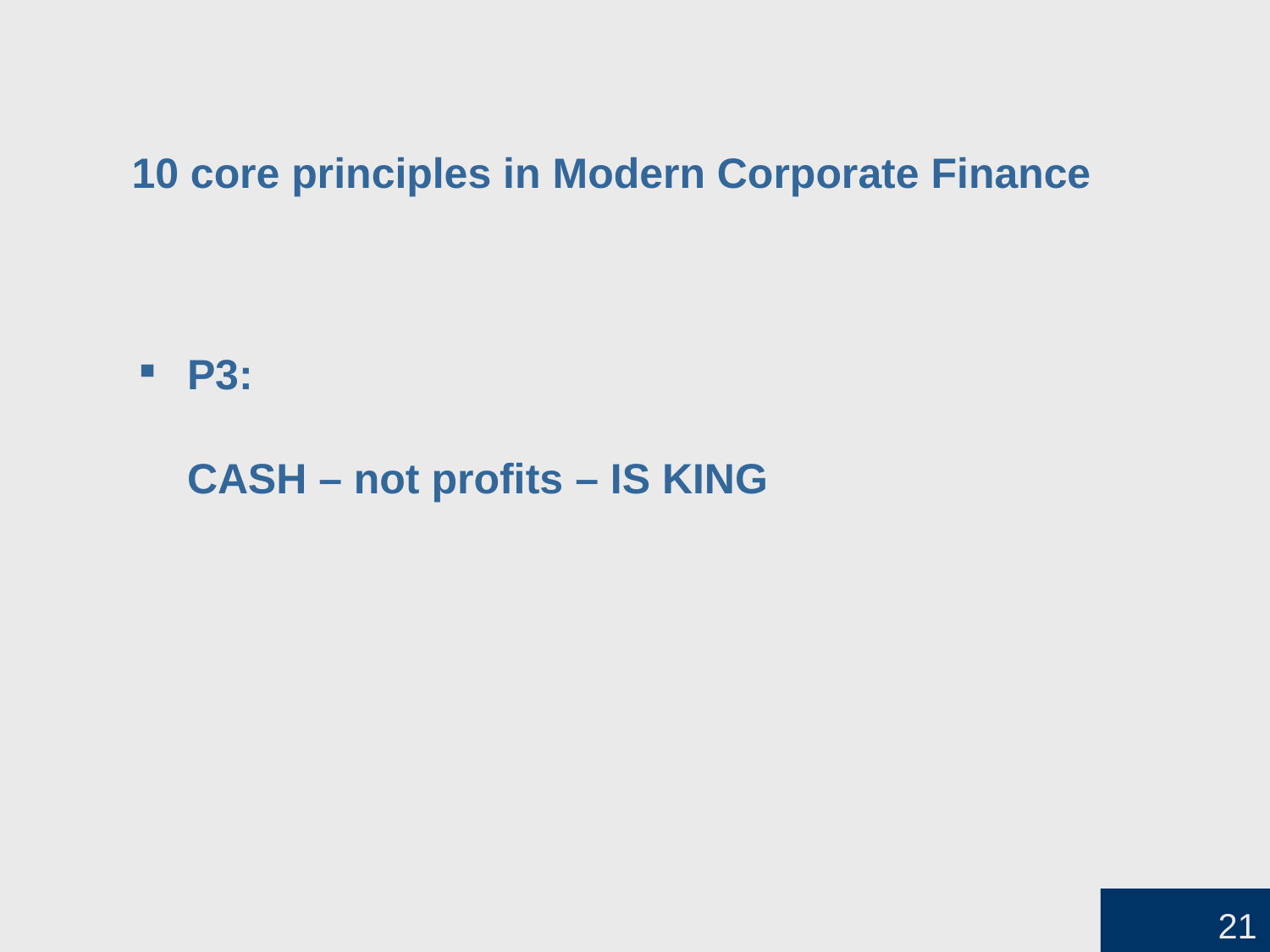

# 10 core principles in Modern Corporate Finance
P3:

	CASH – not profits – IS KING
21